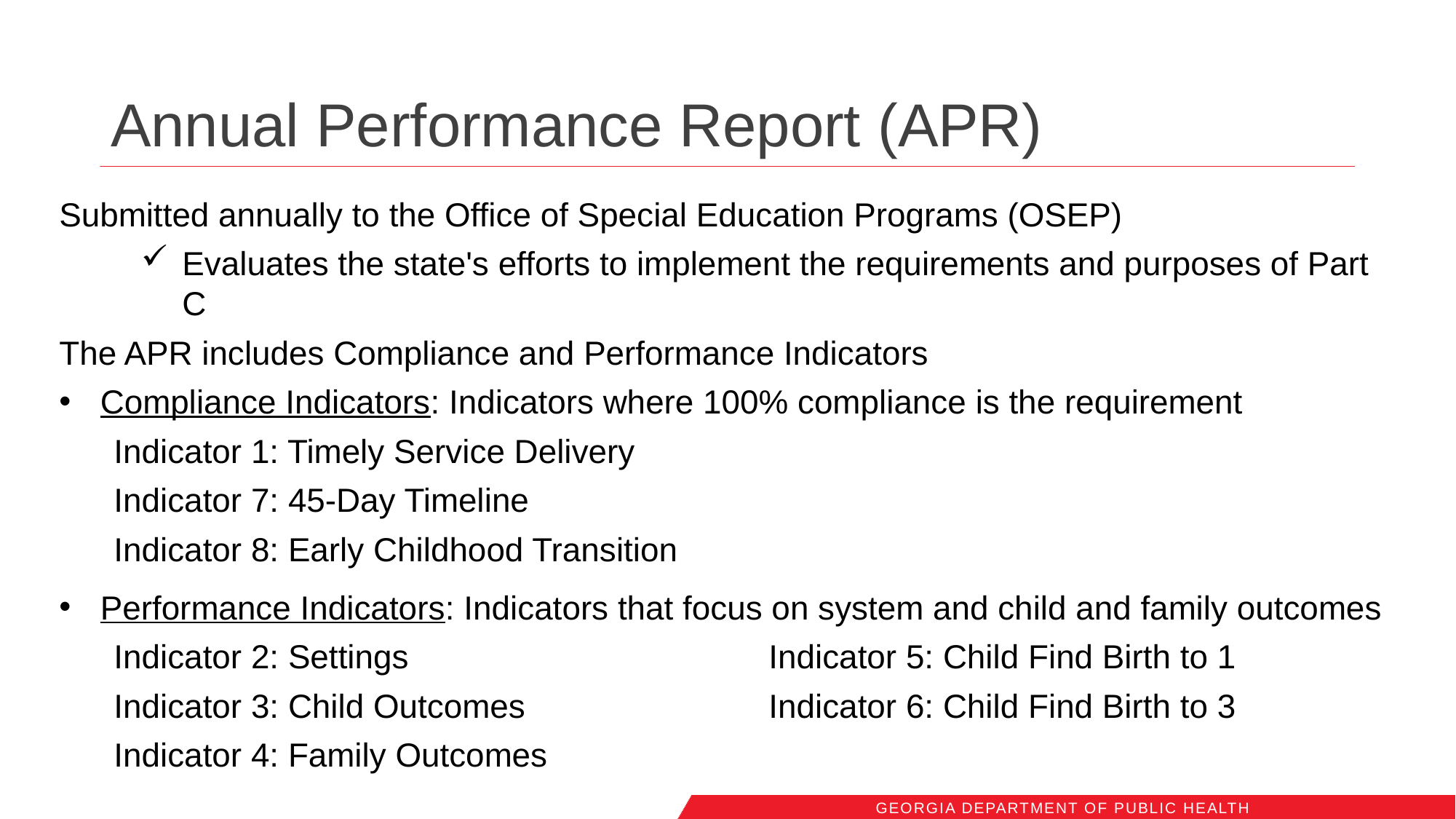

# Annual Performance Report (APR)
Submitted annually to the Office of Special Education Programs (OSEP)
Evaluates the state's efforts to implement the requirements and purposes of Part C
The APR includes Compliance and Performance Indicators
Compliance Indicators: Indicators where 100% compliance is the requirement
Indicator 1: Timely Service Delivery
Indicator 7: 45-Day Timeline
Indicator 8: Early Childhood Transition
Performance Indicators: Indicators that focus on system and child and family outcomes
Indicator 2: Settings				Indicator 5: Child Find Birth to 1
Indicator 3: Child Outcomes		 	Indicator 6: Child Find Birth to 3
Indicator 4: Family Outcomes